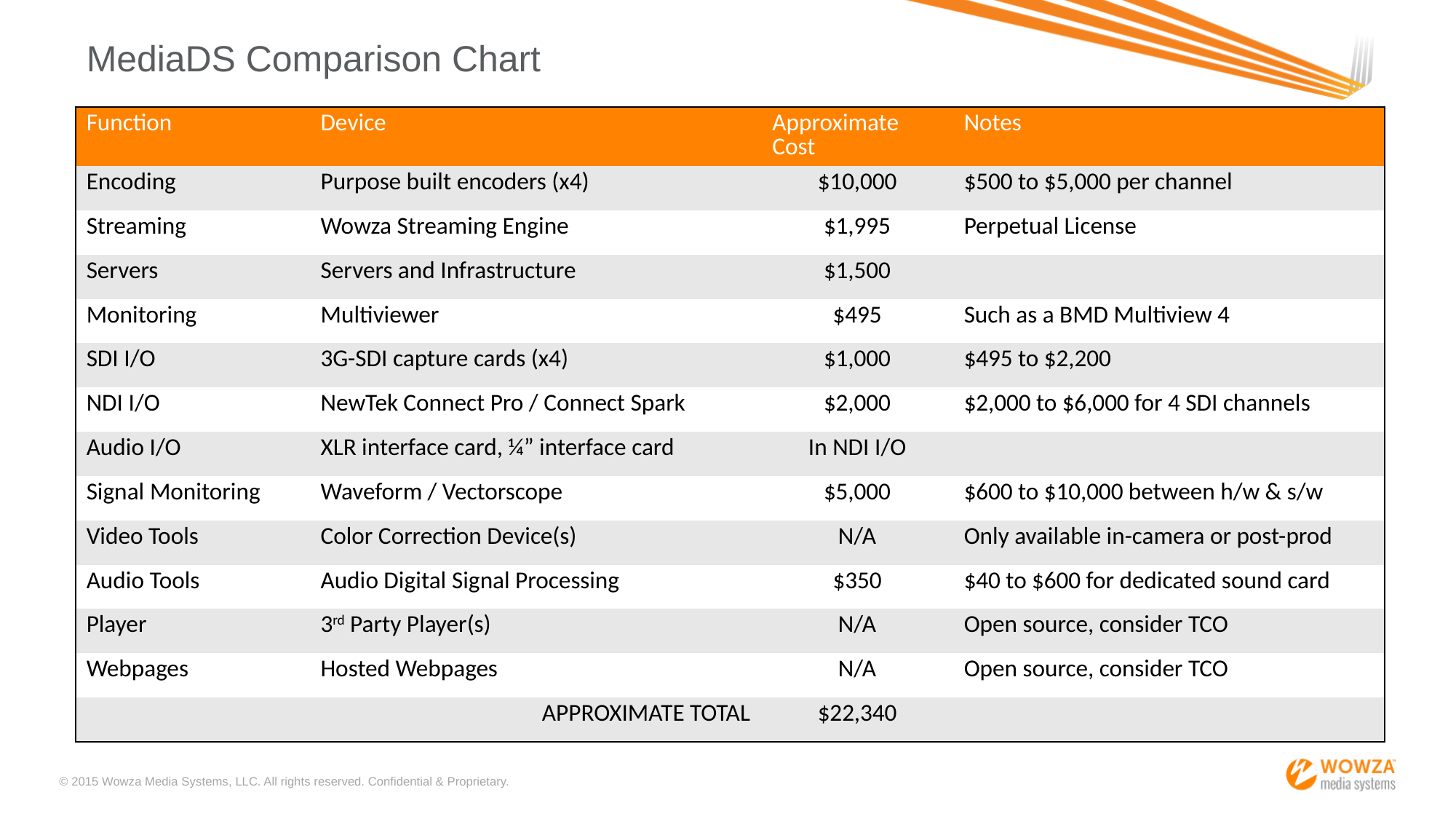

# MediaDS Comparison Chart
| Function | Device | Approximate Cost | Notes |
| --- | --- | --- | --- |
| Encoding | Purpose built encoders (x4) | $10,000 | $500 to $5,000 per channel |
| Streaming | Wowza Streaming Engine | $1,995 | Perpetual License |
| Servers | Servers and Infrastructure | $1,500 |  |
| Monitoring | Multiviewer | $495 | Such as a BMD Multiview 4 |
| SDI I/O | 3G-SDI capture cards (x4) | $1,000 | $495 to $2,200 |
| NDI I/O | NewTek Connect Pro / Connect Spark | $2,000 | $2,000 to $6,000 for 4 SDI channels |
| Audio I/O | XLR interface card, ¼” interface card | In NDI I/O |  |
| Signal Monitoring | Waveform / Vectorscope | $5,000 | $600 to $10,000 between h/w & s/w |
| Video Tools | Color Correction Device(s) | N/A | Only available in-camera or post-prod |
| Audio Tools | Audio Digital Signal Processing | $350 | $40 to $600 for dedicated sound card |
| Player | 3rd Party Player(s) | N/A | Open source, consider TCO |
| Webpages | Hosted Webpages | N/A | Open source, consider TCO |
|  | APPROXIMATE TOTAL | $22,340 |  |
© 2015 Wowza Media Systems, LLC. All rights reserved. Confidential & Proprietary.